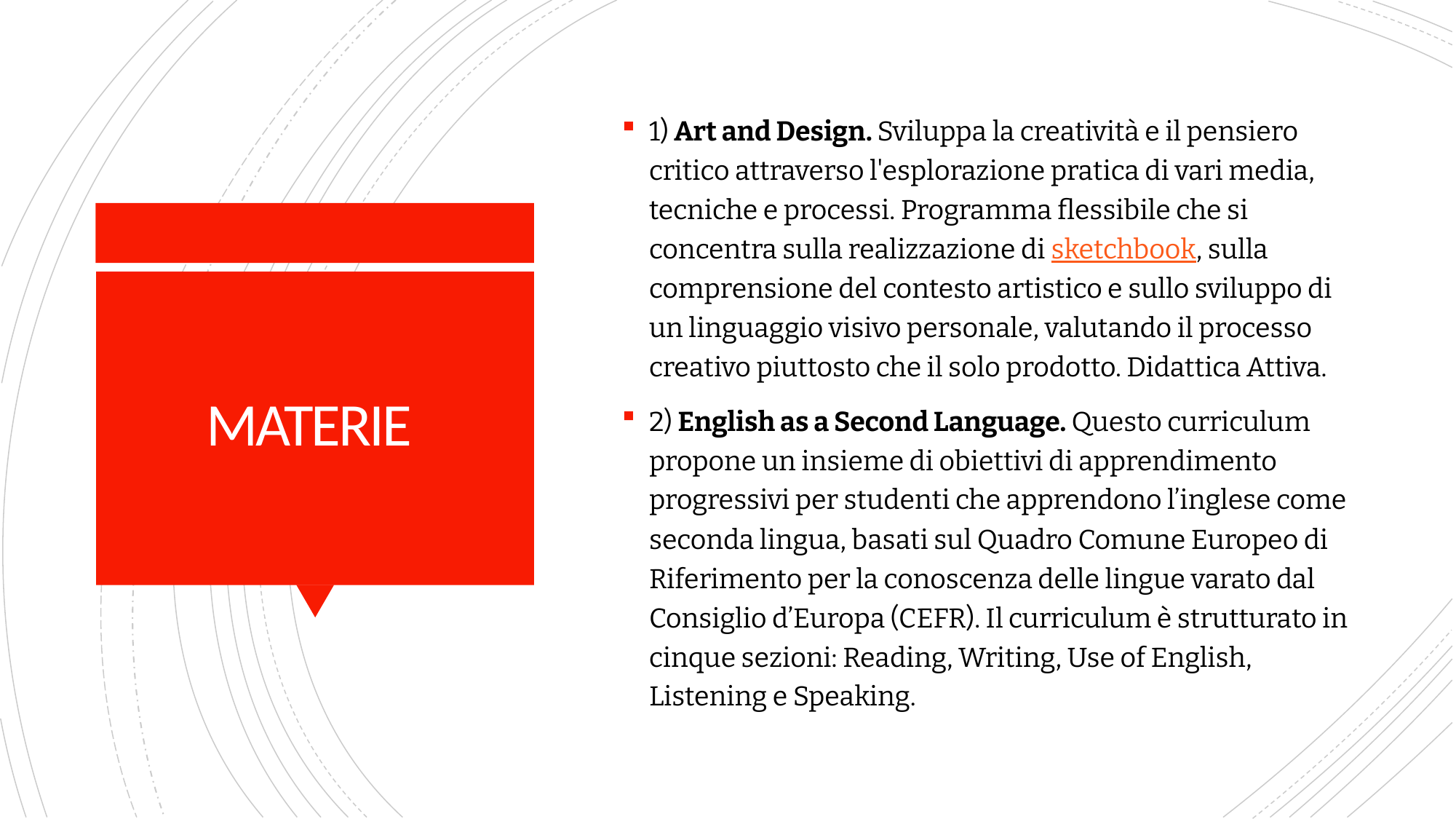

1) Art and Design. Sviluppa la creatività e il pensiero critico attraverso l'esplorazione pratica di vari media, tecniche e processi. Programma flessibile che si concentra sulla realizzazione di sketchbook, sulla comprensione del contesto artistico e sullo sviluppo di un linguaggio visivo personale, valutando il processo creativo piuttosto che il solo prodotto. Didattica Attiva.
2) English as a Second Language. Questo curriculum propone un insieme di obiettivi di apprendimento progressivi per studenti che apprendono l’inglese come seconda lingua, basati sul Quadro Comune Europeo di Riferimento per la conoscenza delle lingue varato dal Consiglio d’Europa (CEFR). Il curriculum è strutturato in cinque sezioni: Reading, Writing, Use of English, Listening e Speaking.
# MATERIE